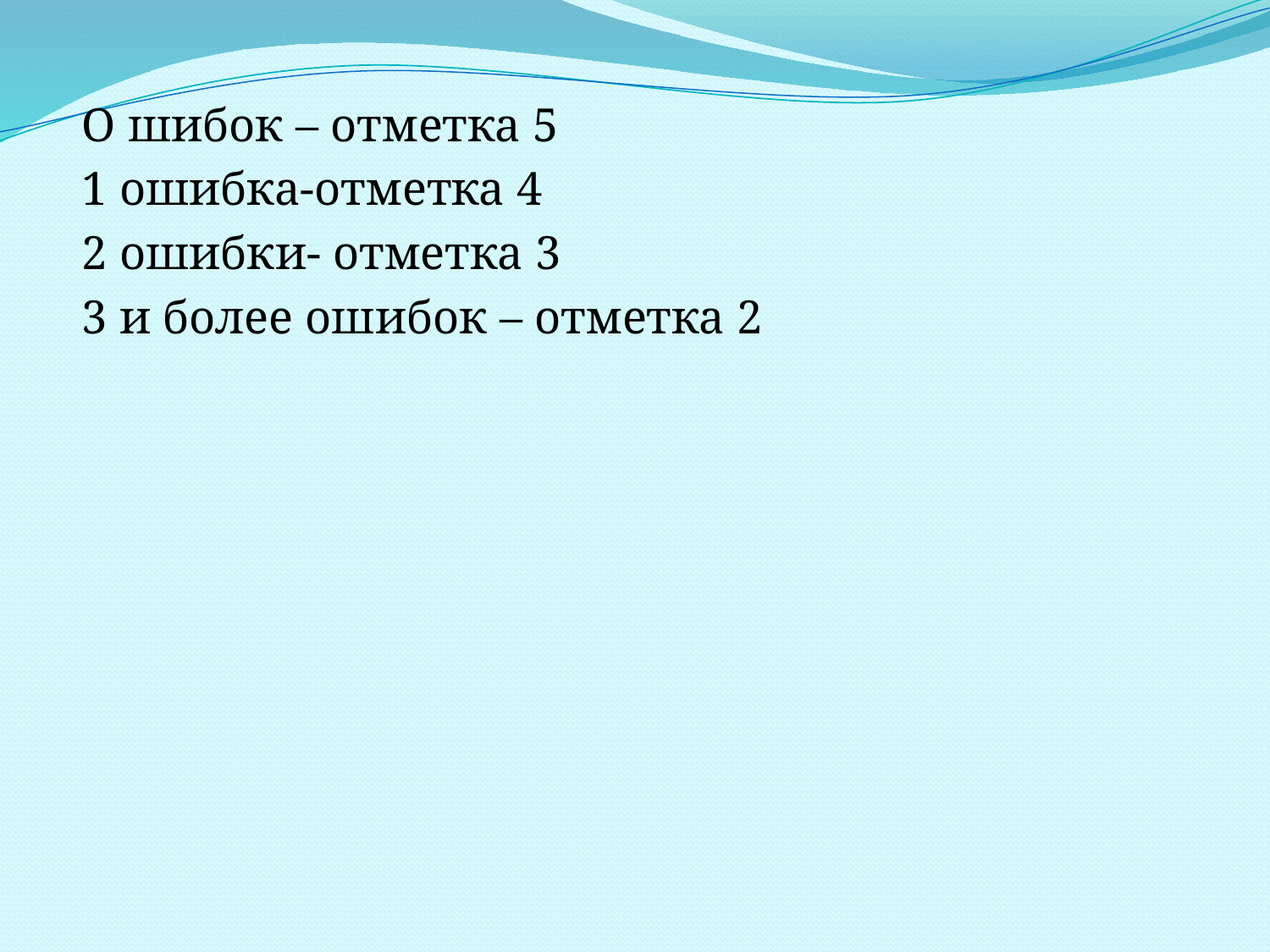

О шибок – отметка 5
1 ошибка-отметка 4
2 ошибки- отметка 3
3 и более ошибок – отметка 2